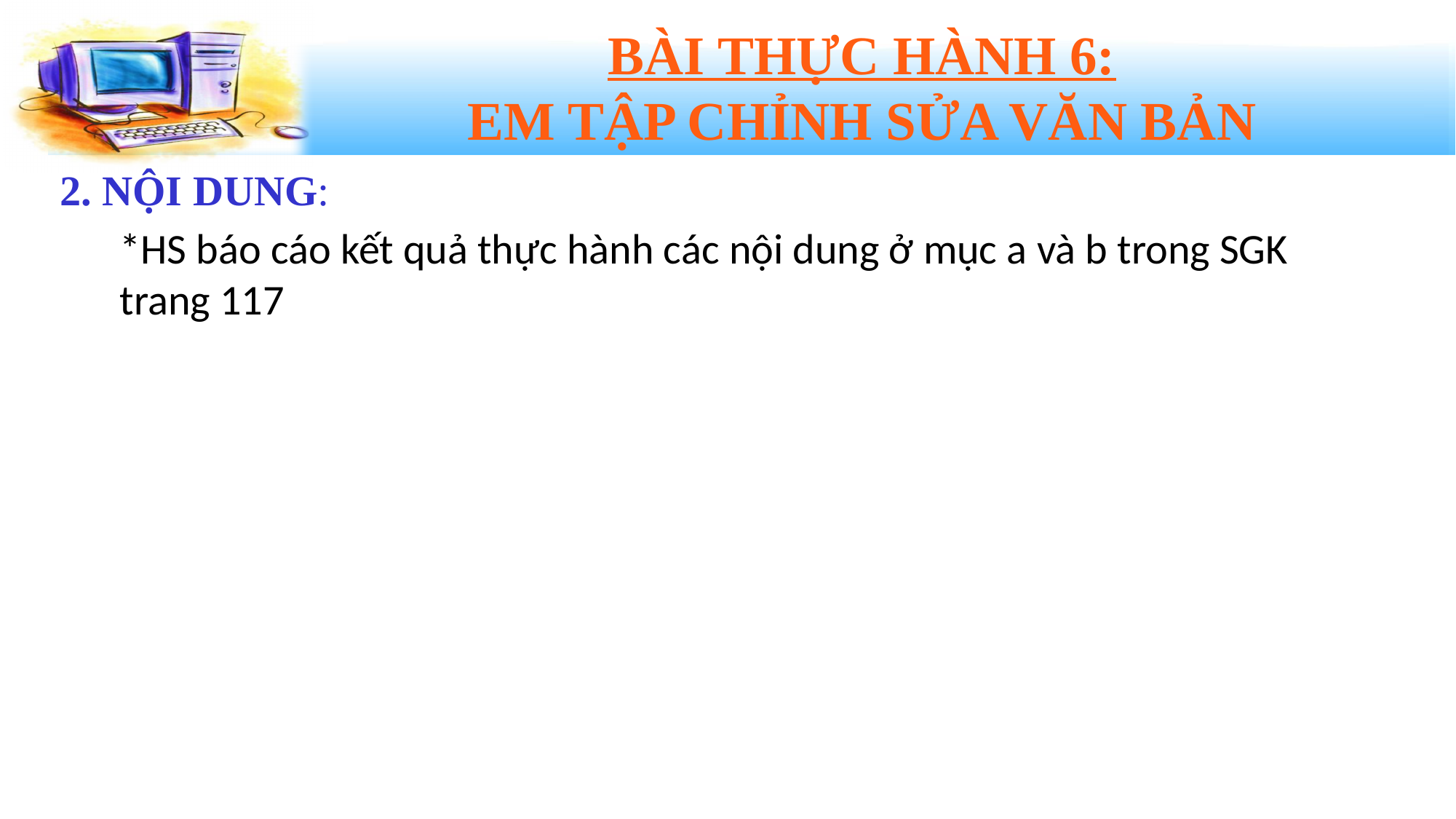

2. NỘI DUNG:
*HS báo cáo kết quả thực hành các nội dung ở mục a và b trong SGK trang 117